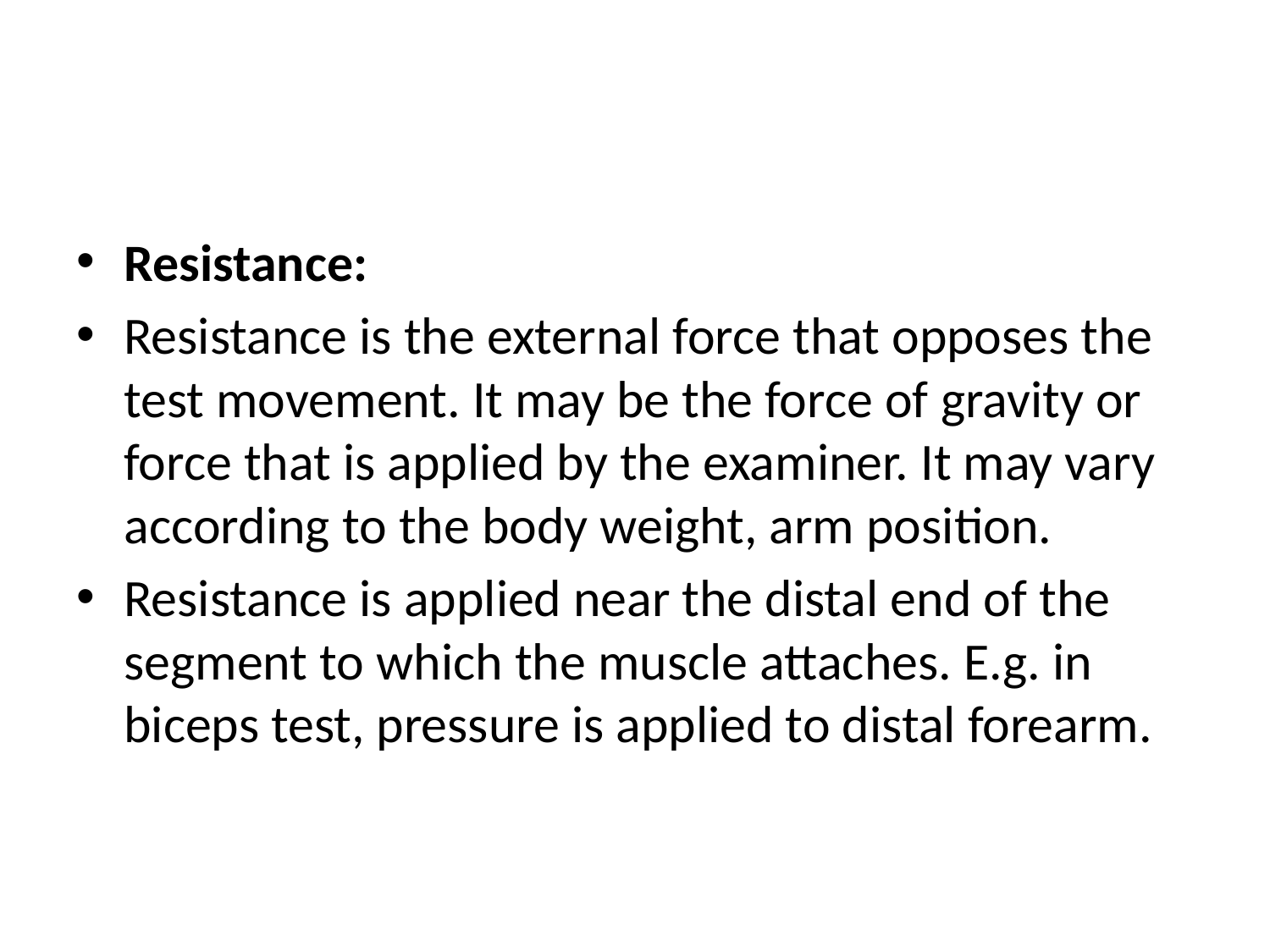

#
Resistance:
Resistance is the external force that opposes the test movement. It may be the force of gravity or force that is applied by the examiner. It may vary according to the body weight, arm position.
Resistance is applied near the distal end of the segment to which the muscle attaches. E.g. in biceps test, pressure is applied to distal forearm.